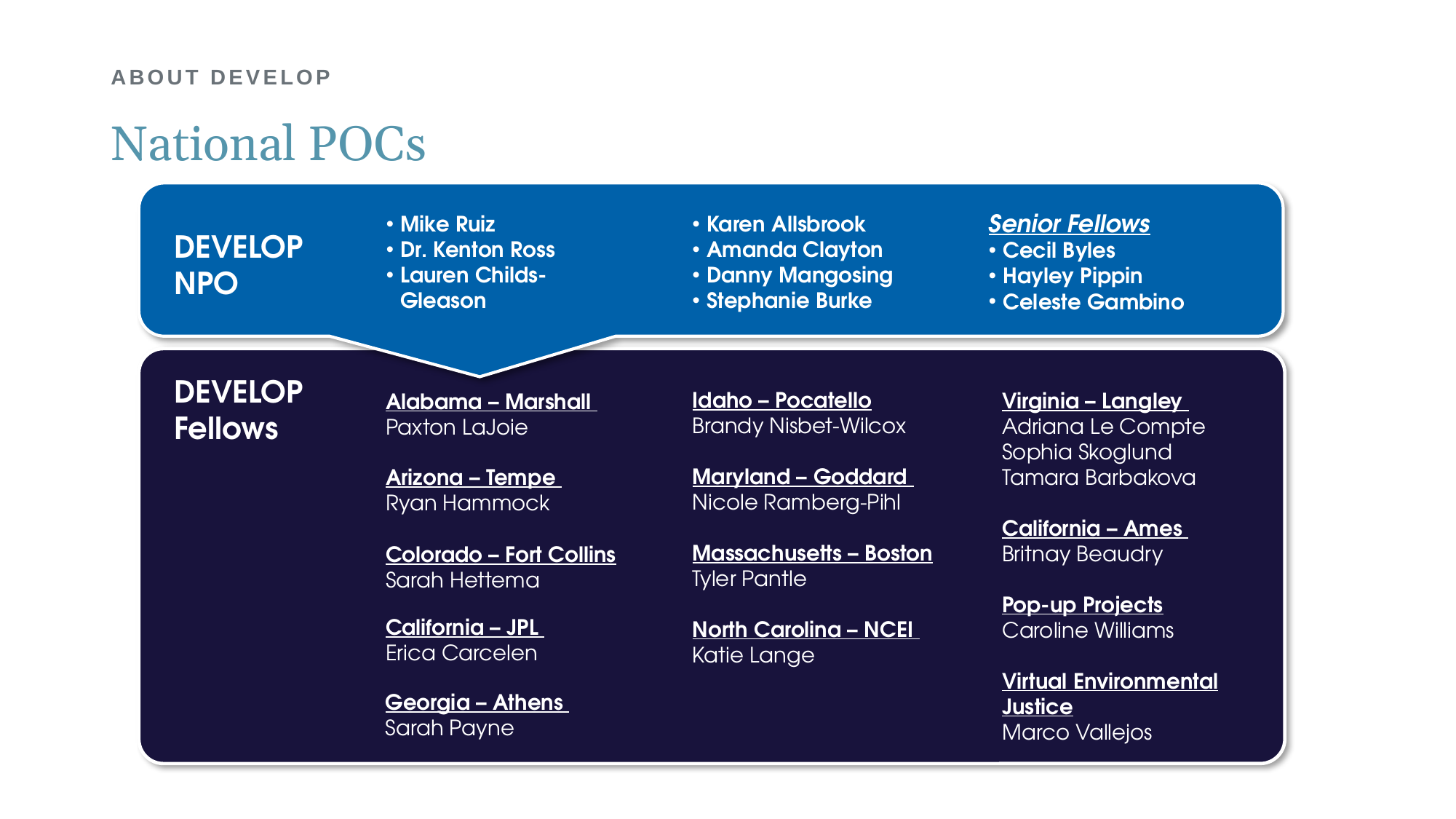

# ABOUT DEVELOP
National POCs

Senior Fellows
Cecil Byles
Hayley Pippin
Celeste Gambino
Mike Ruiz
Dr. Kenton Ross
Lauren Childs-Gleason
Alabama – Marshall
Paxton LaJoie

Arizona – Tempe
Ryan Hammock
Colorado – Fort Collins
Sarah Hettema
California – JPL
Erica Carcelen

Georgia – Athens
Sarah Payne
Karen Allsbrook
Amanda Clayton
Danny Mangosing
Stephanie Burke
Idaho – Pocatello
Brandy Nisbet-Wilcox

Maryland – Goddard
Nicole Ramberg-Pihl

Massachusetts – Boston
Tyler Pantle

North Carolina – NCEI
Katie Lange

DEVELOP
NPO

DEVELOP Fellows
Virginia – Langley
Adriana Le Compte
Sophia Skoglund
Tamara Barbakova

California – Ames
Britnay Beaudry

Pop-up Projects
Caroline Williams

Virtual Environmental Justice
Marco Vallejos